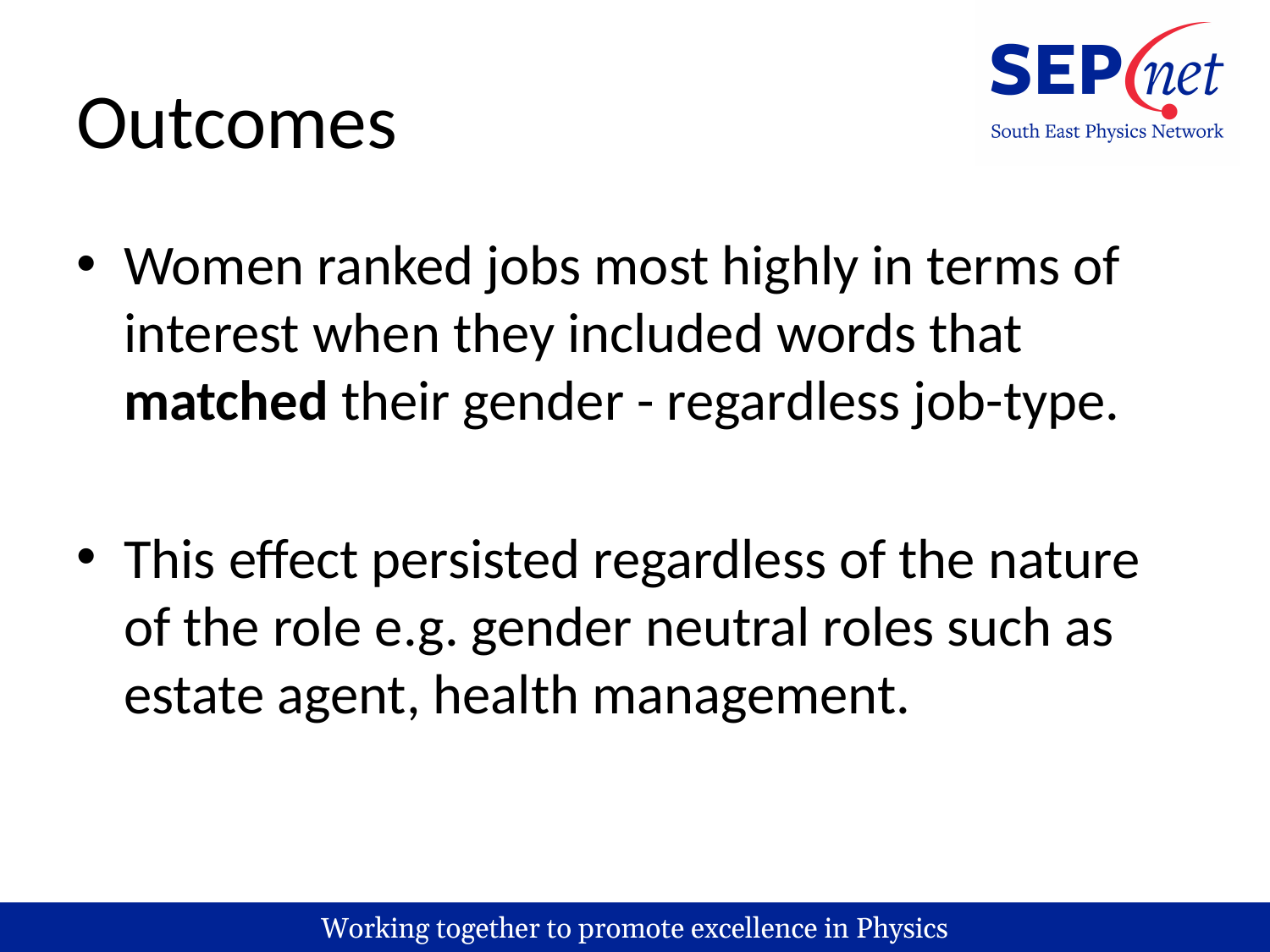

# Outcomes
Women ranked jobs most highly in terms of interest when they included words that matched their gender - regardless job-type.

This effect persisted regardless of the nature of the role e.g. gender neutral roles such as estate agent, health management.